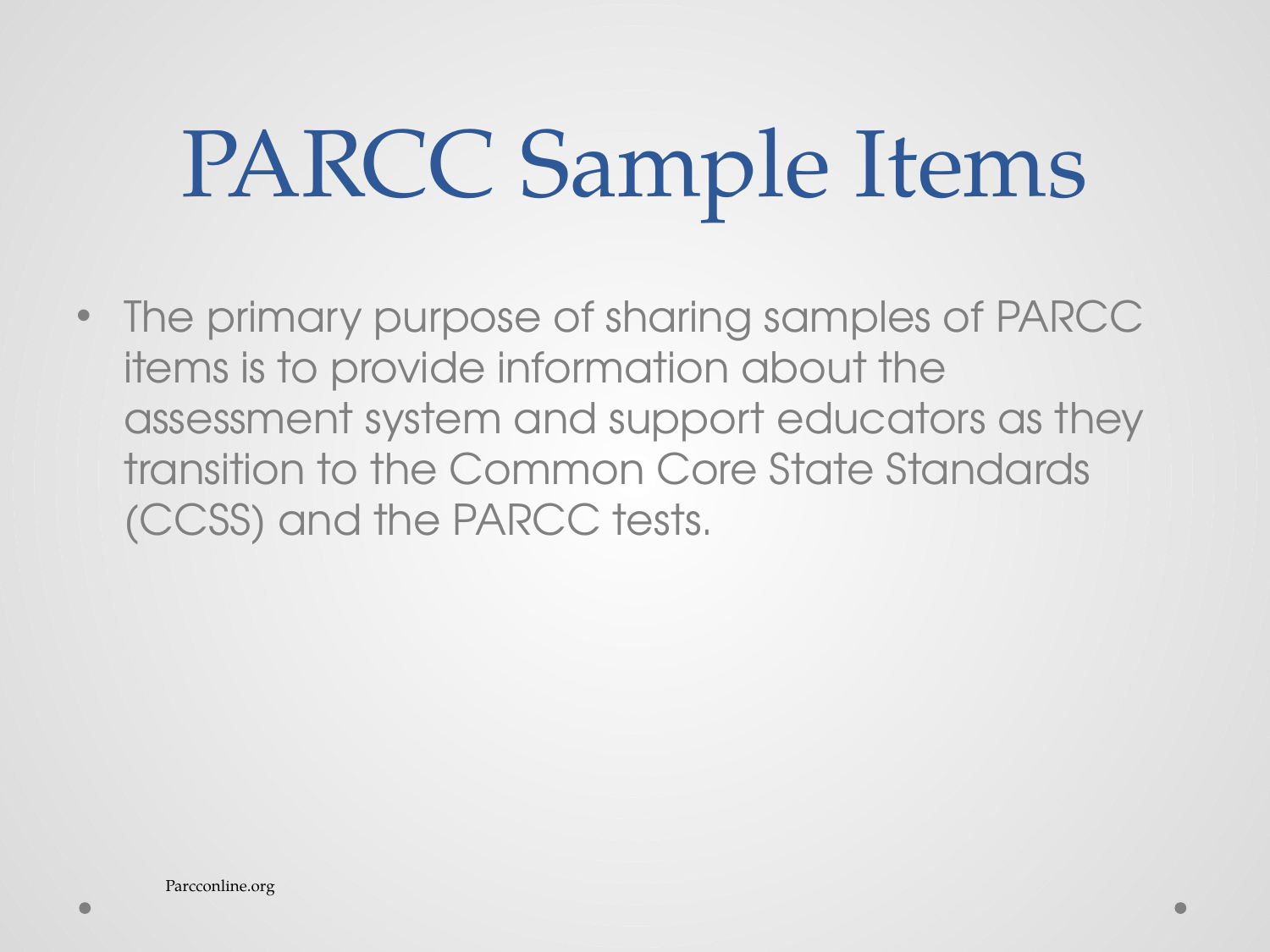

# PARCC Sample Items
The primary purpose of sharing samples of PARCC items is to provide information about the assessment system and support educators as they transition to the Common Core State Standards (CCSS) and the PARCC tests.
Parcconline.org